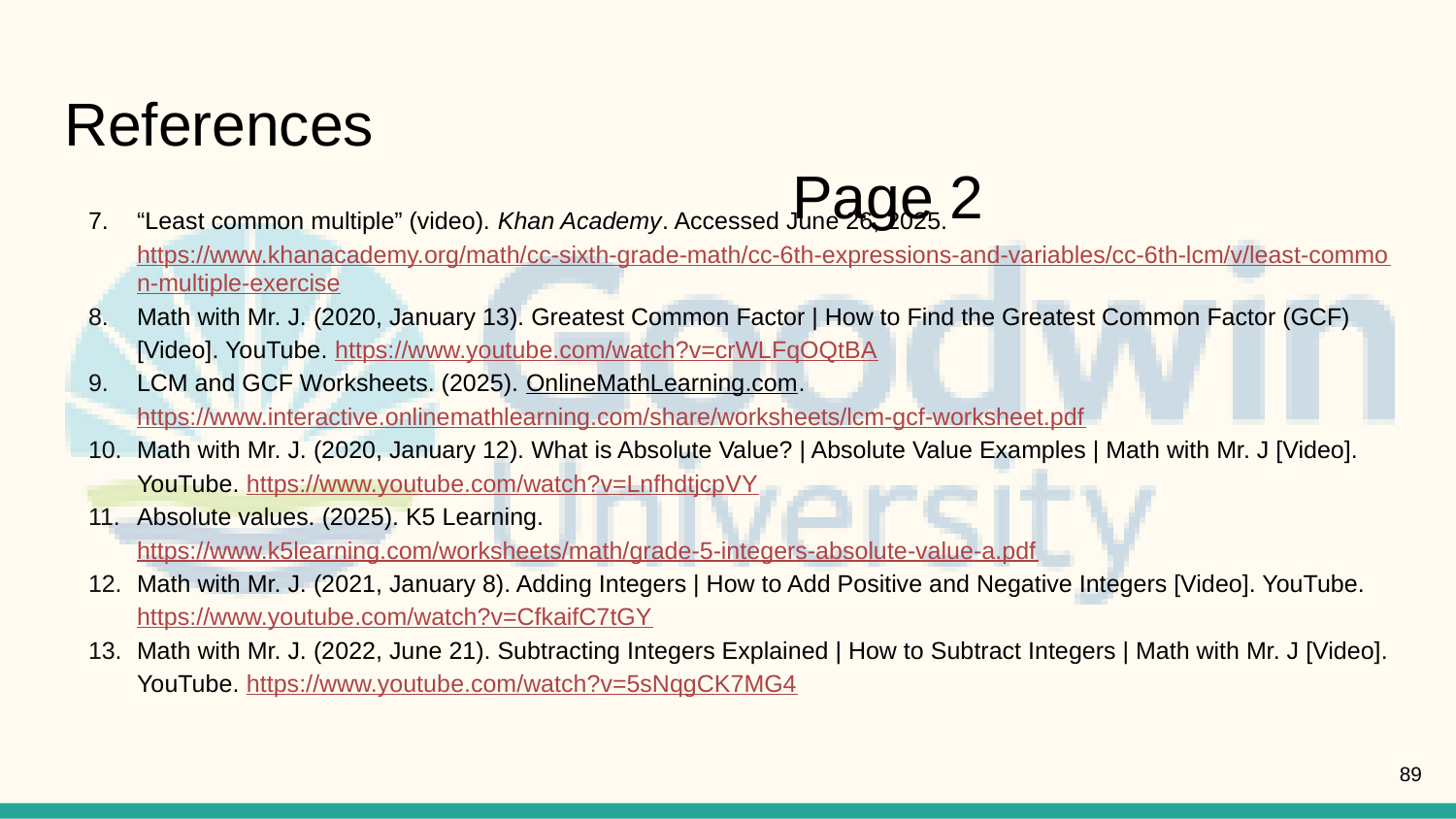

# References												Page 2
“Least common multiple” (video). Khan Academy. Accessed June 26, 2025. https://www.khanacademy.org/math/cc-sixth-grade-math/cc-6th-expressions-and-variables/cc-6th-lcm/v/least-common-multiple-exercise
Math with Mr. J. (2020, January 13). Greatest Common Factor | How to Find the Greatest Common Factor (GCF) [Video]. YouTube. https://www.youtube.com/watch?v=crWLFqOQtBA
LCM and GCF Worksheets. (2025). OnlineMathLearning.com. https://www.interactive.onlinemathlearning.com/share/worksheets/lcm-gcf-worksheet.pdf
Math with Mr. J. (2020, January 12). What is Absolute Value? | Absolute Value Examples | Math with Mr. J [Video]. YouTube. https://www.youtube.com/watch?v=LnfhdtjcpVY
Absolute values. (2025). K5 Learning. https://www.k5learning.com/worksheets/math/grade-5-integers-absolute-value-a.pdf
Math with Mr. J. (2021, January 8). Adding Integers | How to Add Positive and Negative Integers [Video]. YouTube. https://www.youtube.com/watch?v=CfkaifC7tGY
Math with Mr. J. (2022, June 21). Subtracting Integers Explained | How to Subtract Integers | Math with Mr. J [Video]. YouTube. https://www.youtube.com/watch?v=5sNqgCK7MG4
89